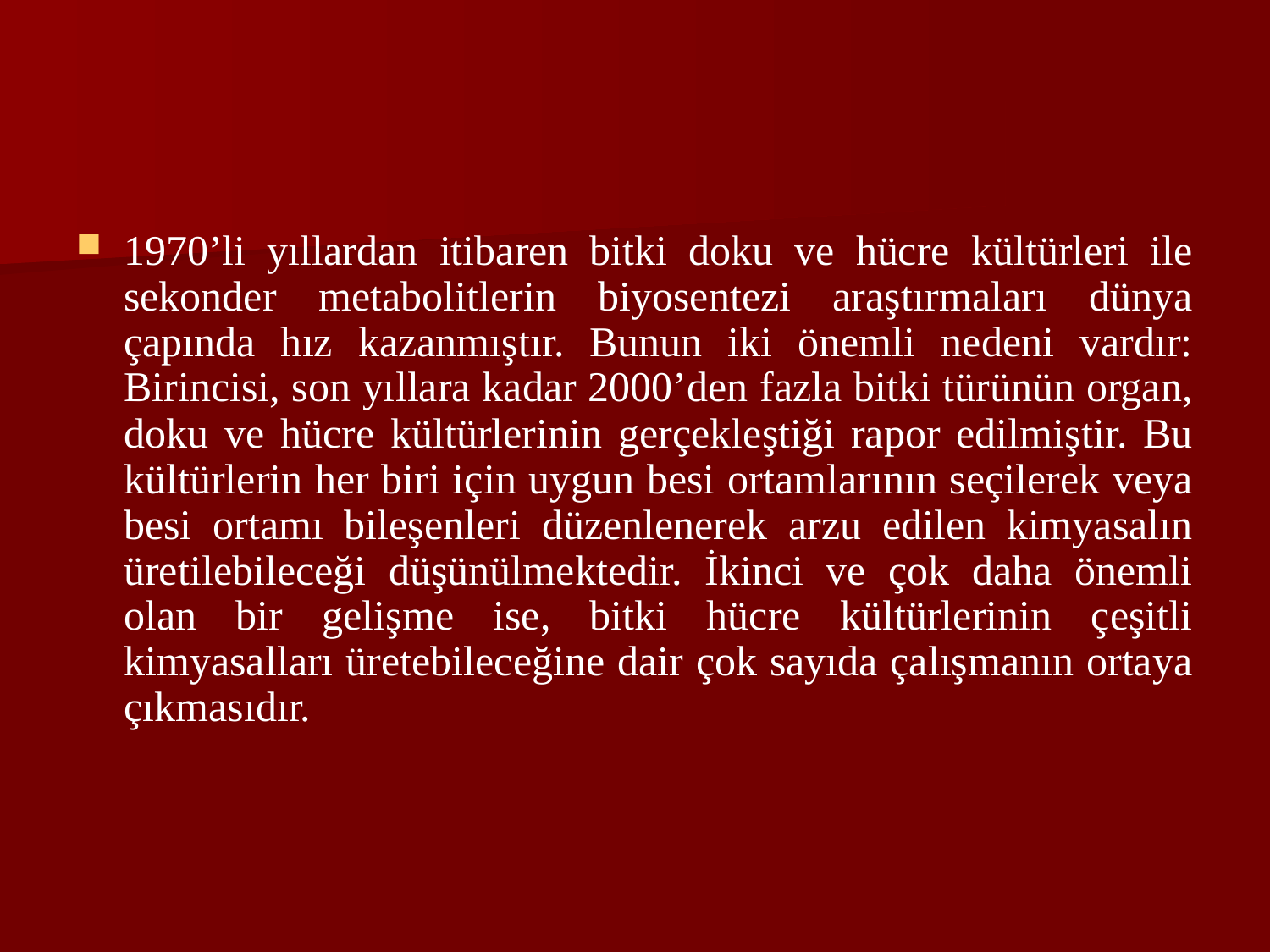

1970’li yıllardan itibaren bitki doku ve hücre kültürleri ile sekonder metabolitlerin biyosentezi araştırmaları dünya çapında hız kazanmıştır. Bunun iki önemli nedeni vardır: Birincisi, son yıllara kadar 2000’den fazla bitki türünün organ, doku ve hücre kültürlerinin gerçekleştiği rapor edilmiştir. Bu kültürlerin her biri için uygun besi ortamlarının seçilerek veya besi ortamı bileşenleri düzenlenerek arzu edilen kimyasalın üretilebileceği düşünülmektedir. İkinci ve çok daha önemli olan bir gelişme ise, bitki hücre kültürlerinin çeşitli kimyasalları üretebileceğine dair çok sayıda çalışmanın ortaya çıkmasıdır.